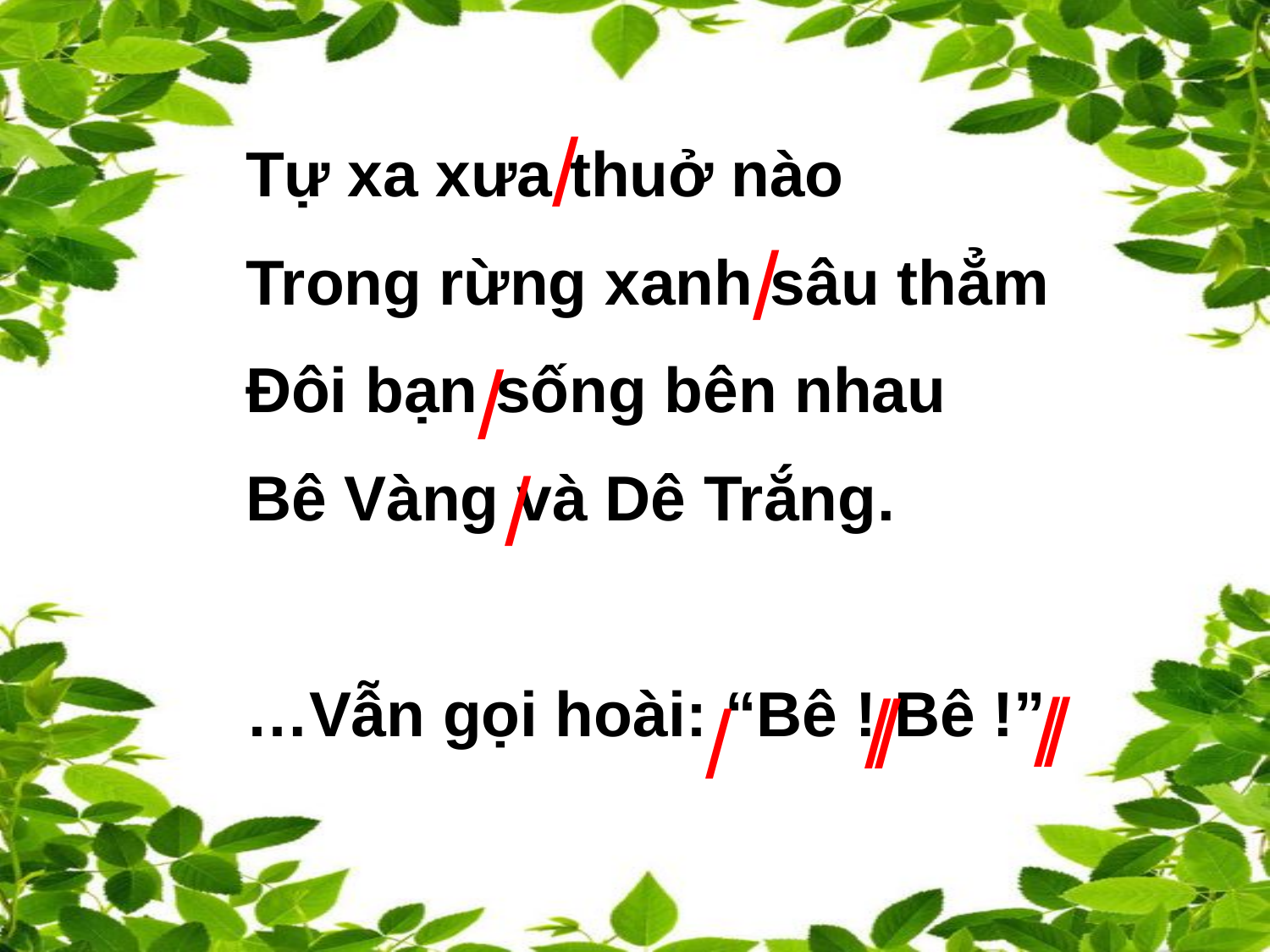

/
Tự xa xưa thuở nào
Trong rừng xanh sâu thẳm
Đôi bạn sống bên nhau
Bê Vàng và Dê Trắng.

…Vẫn gọi hoài: “Bê ! Bê !”
/
/
/
/
/
/
/
/